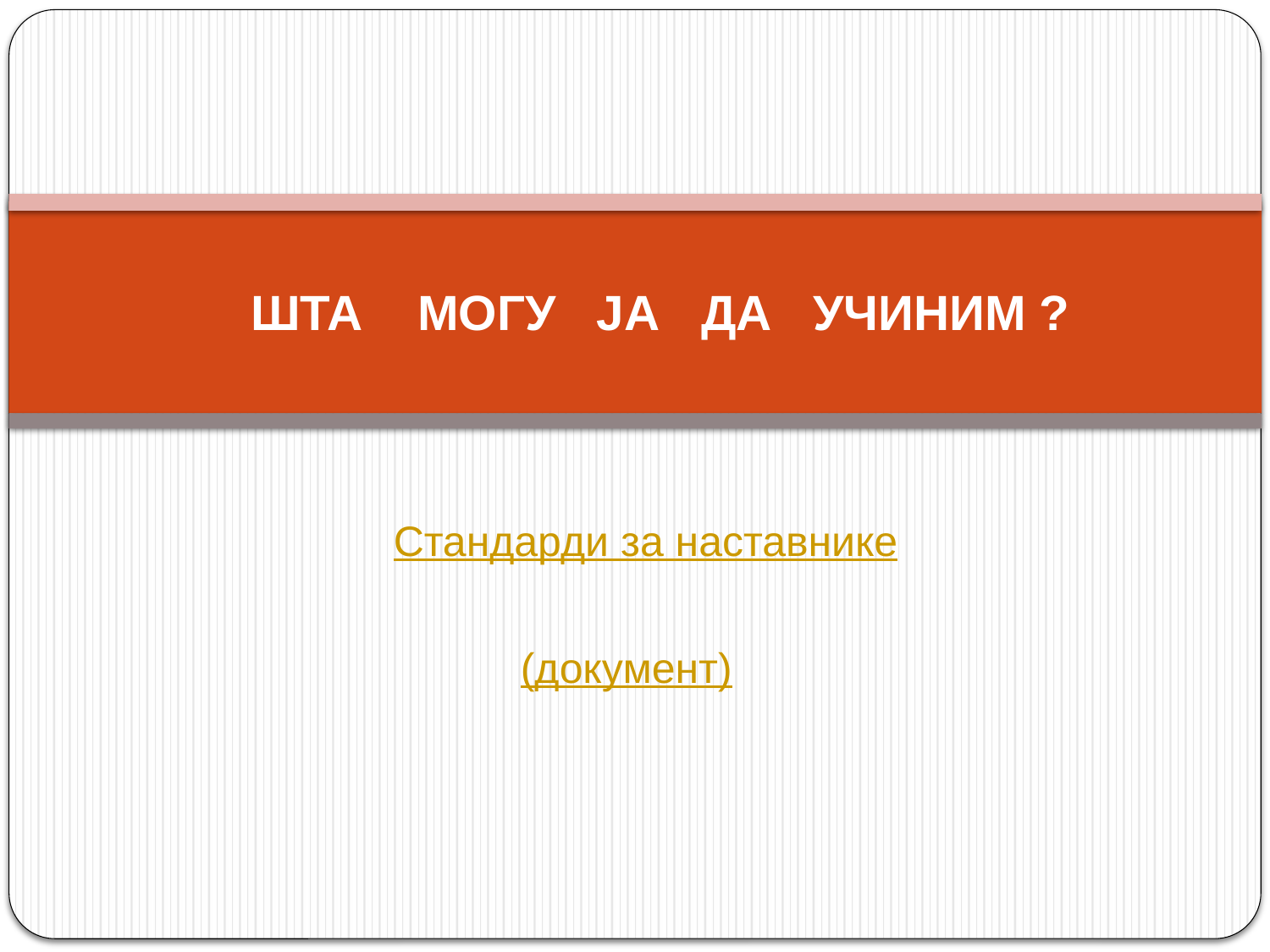

ШТА    МОГУ   ЈА   ДА   УЧИНИМ ?
Стандарди за наставнике
(документ)